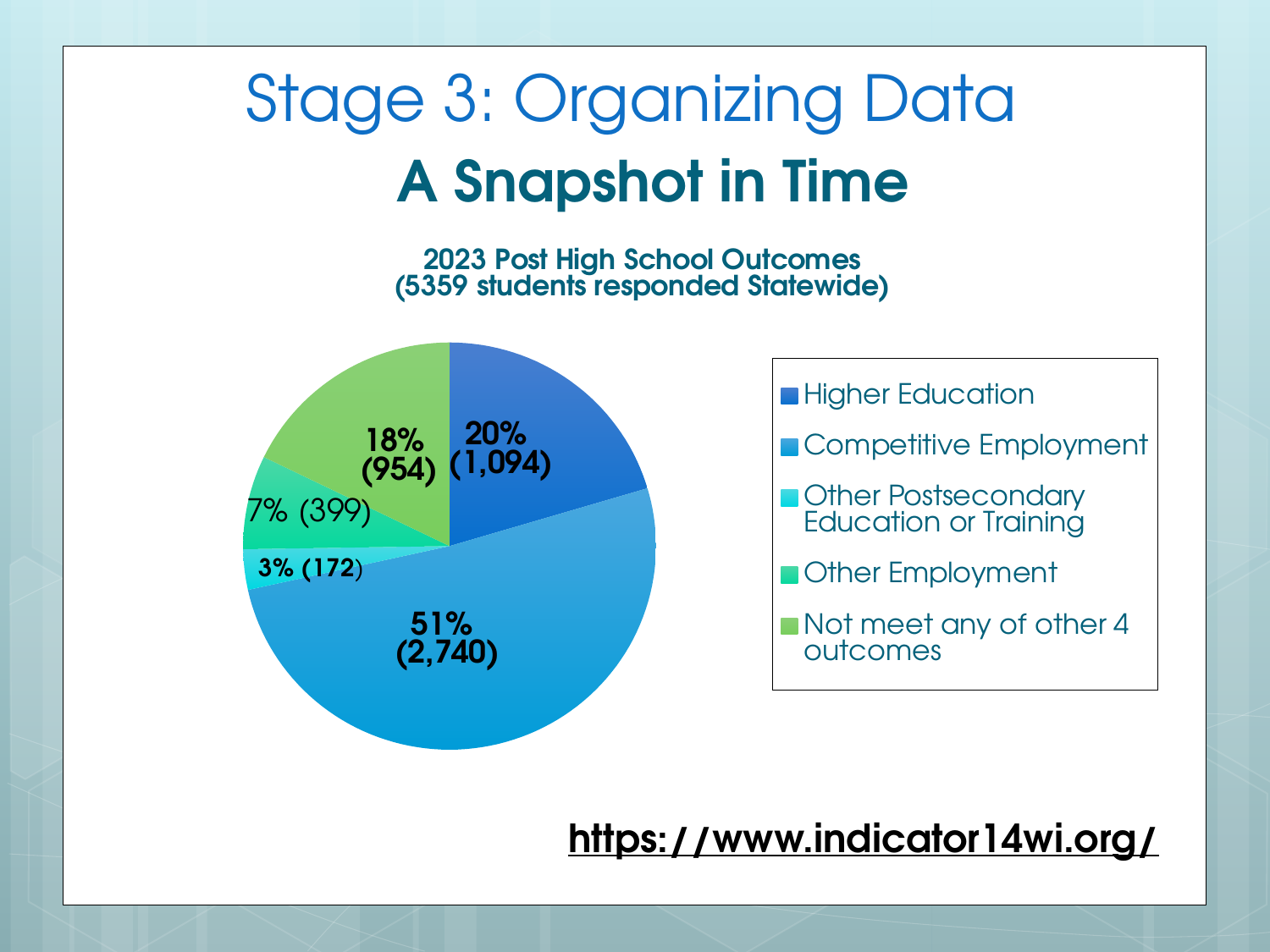

# Stage 3: Organizing Data
A Snapshot in Time

### Chart: 2023 Post High School Outcomes
(5359 students responded Statewide)

| Category |  |
|---|---|
| Higher Education | 1094.0 |
| Competitive Employment | 2740.0 |
| Other Postsecondary Education or Training | 172.0 |
| Other Employment | 399.0 |
| Not meet any of other 4 outcomes | 954.0 |

### Chart: 2022 Post High School Outcomes
(4881 students responded Statewide)

| Category |
|---|
https://www.indicator14wi.org/
Serving on Groups That Make Decisions